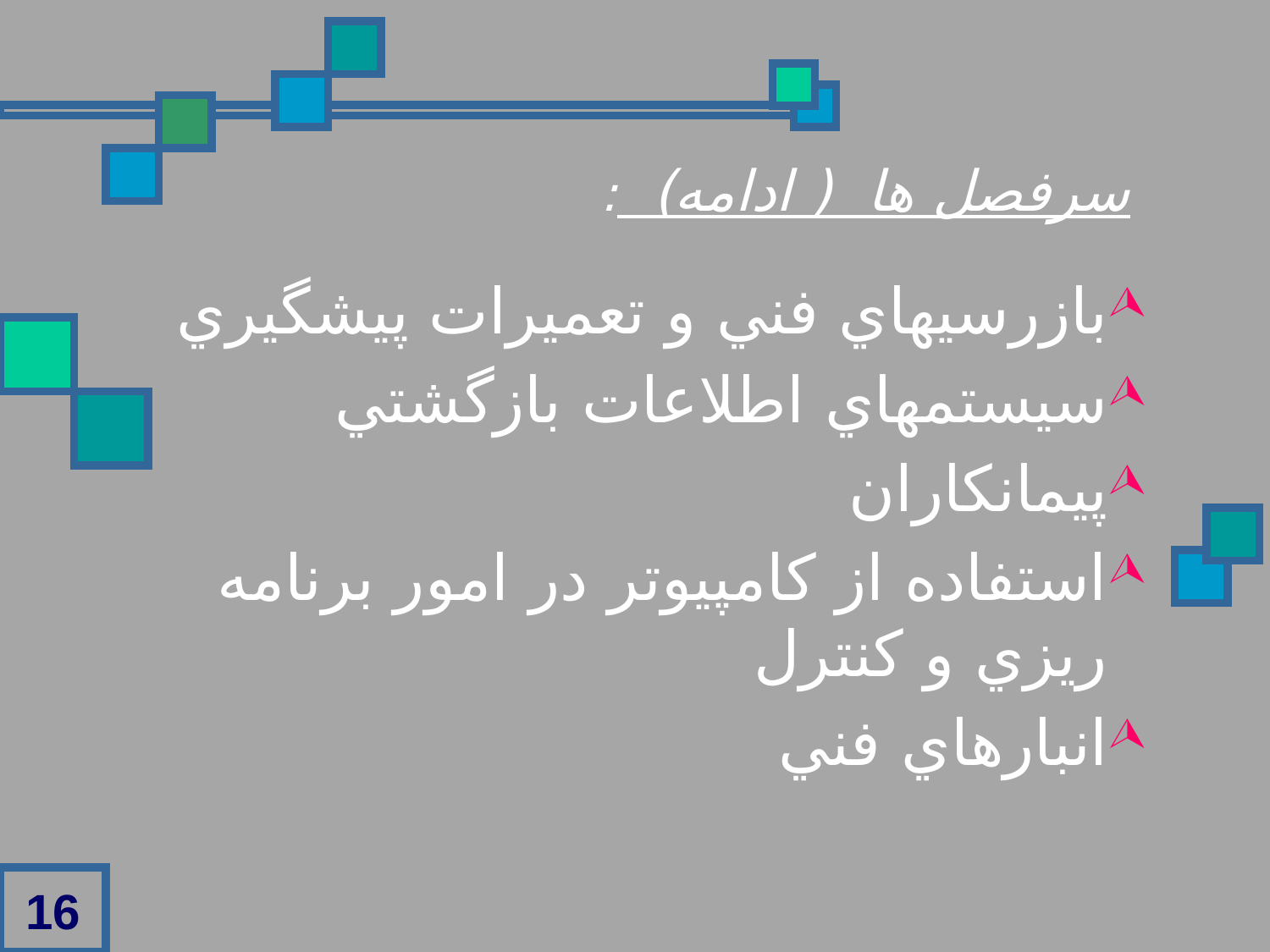

سرفصل ها  ( ادامه)  :

بازرسيهاي فني و تعميرات پيشگيري
سيستمهاي اطلاعات بازگشتي
پيمانكاران
استفاده از كامپيوتر در امور برنامه ريزي و كنترل
انبارهاي فني
16